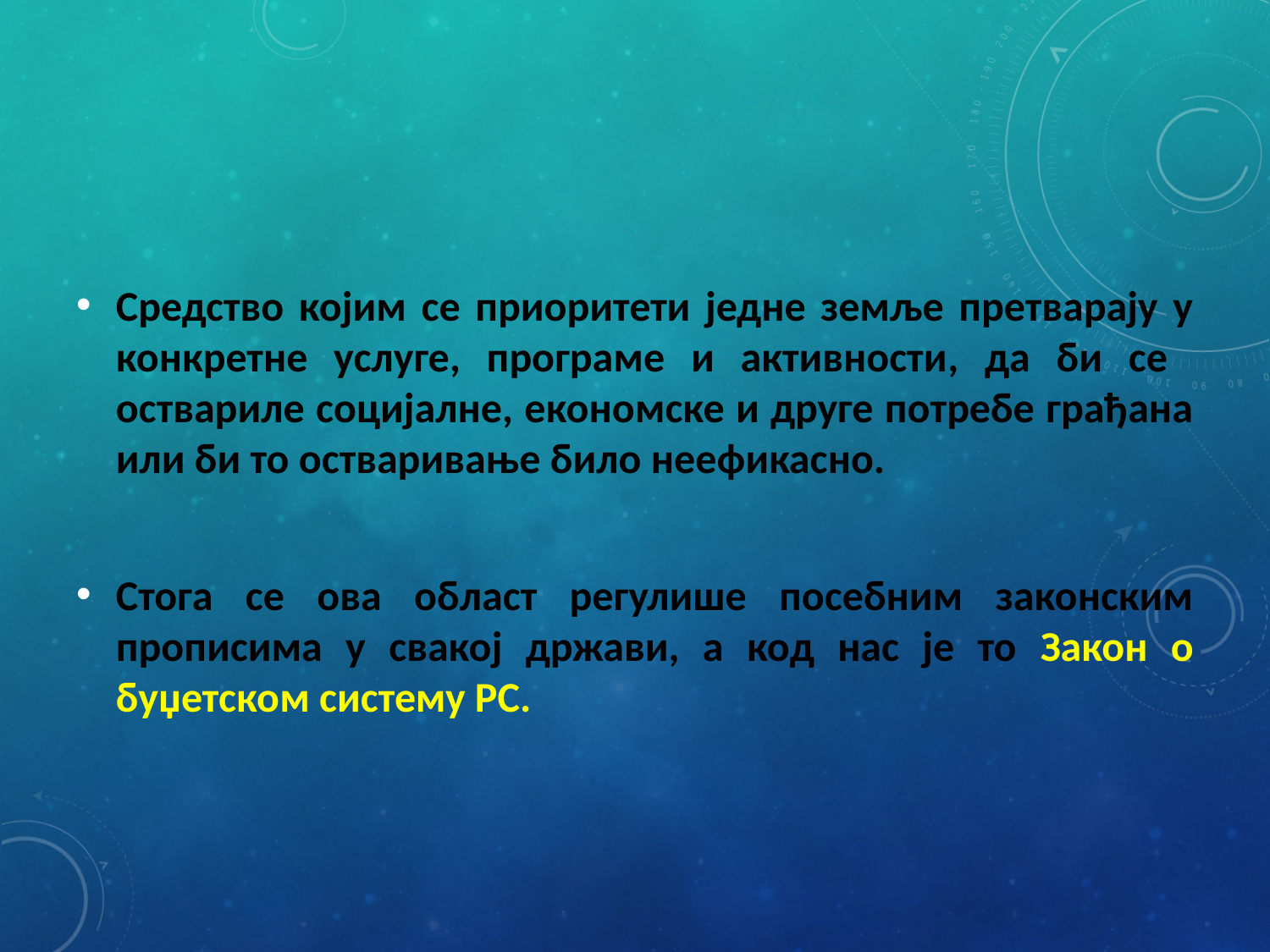

Средство којим се приоритети једне земље претварају у конкретне услуге, програме и активности, да би се  оствариле социјалне, економске и друге потребе грађана или би то остваривање било неефикасно.

Стога се ова област регулише посебним законским прописима у свакој држави, а код нас је то Закон о буџетском систему РС.